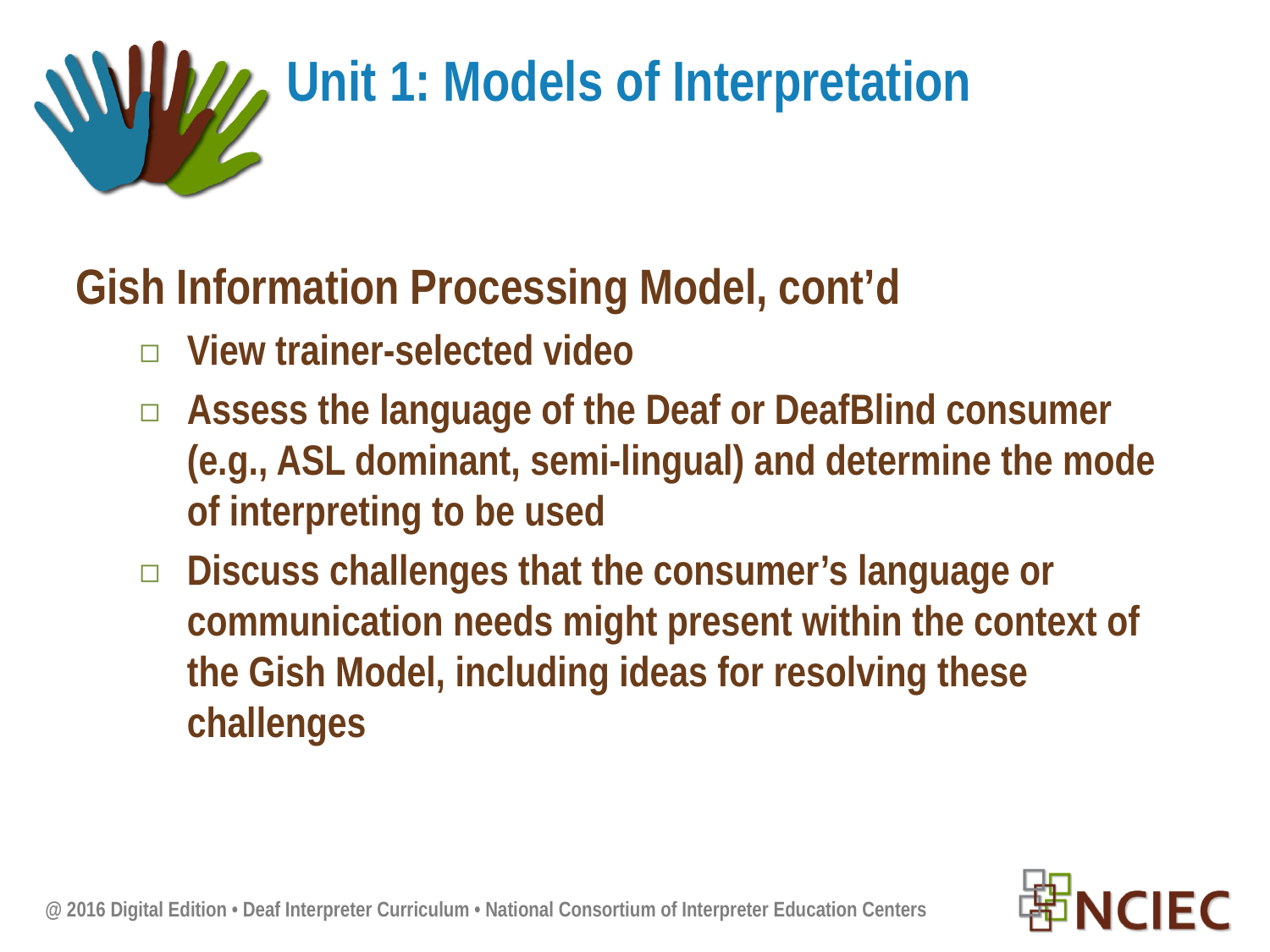

# Unit 1: Models of Interpretation
Gish Information Processing Model, cont’d
View trainer-selected video
Assess the language of the Deaf or DeafBlind consumer (e.g., ASL dominant, semi-lingual) and determine the mode of interpreting to be used
Discuss challenges that the consumer’s language or communication needs might present within the context of the Gish Model, including ideas for resolving these challenges